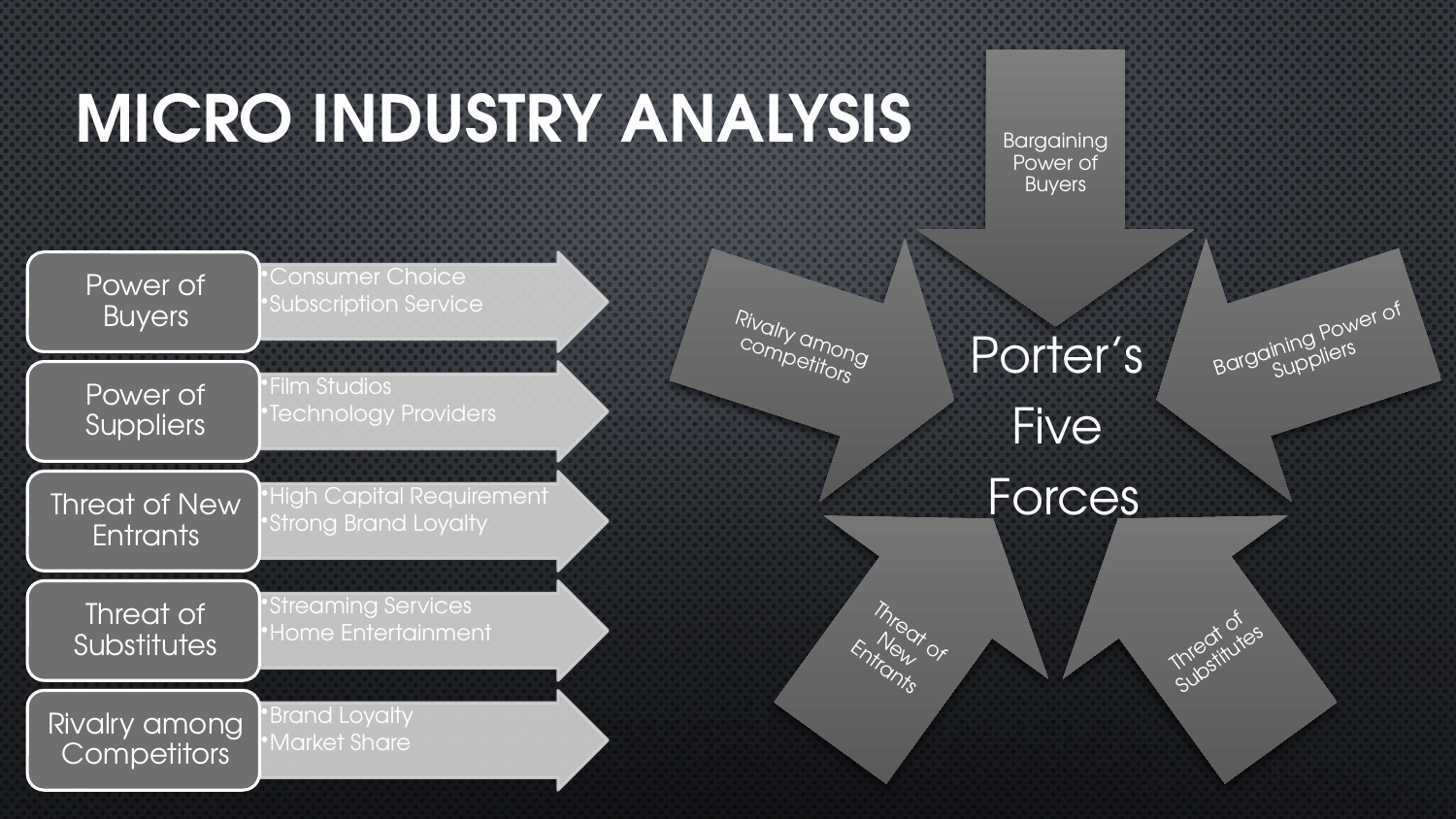

# Micro Industry Analysis
Bargaining Power of Buyers
Bargaining Power of Suppliers
Threat of Substitutes
Threat of New Entrants
Rivalry among competitors
Consumer Choice
Subscription Service
Power of Buyers
Film Studios
Technology Providers
Power of Suppliers
High Capital Requirement
Strong Brand Loyalty
Threat of New Entrants
Streaming Services
Home Entertainment
Threat of Substitutes
Brand Loyalty
Market Share
Rivalry among Competitors
Porter’s
Five
Forces